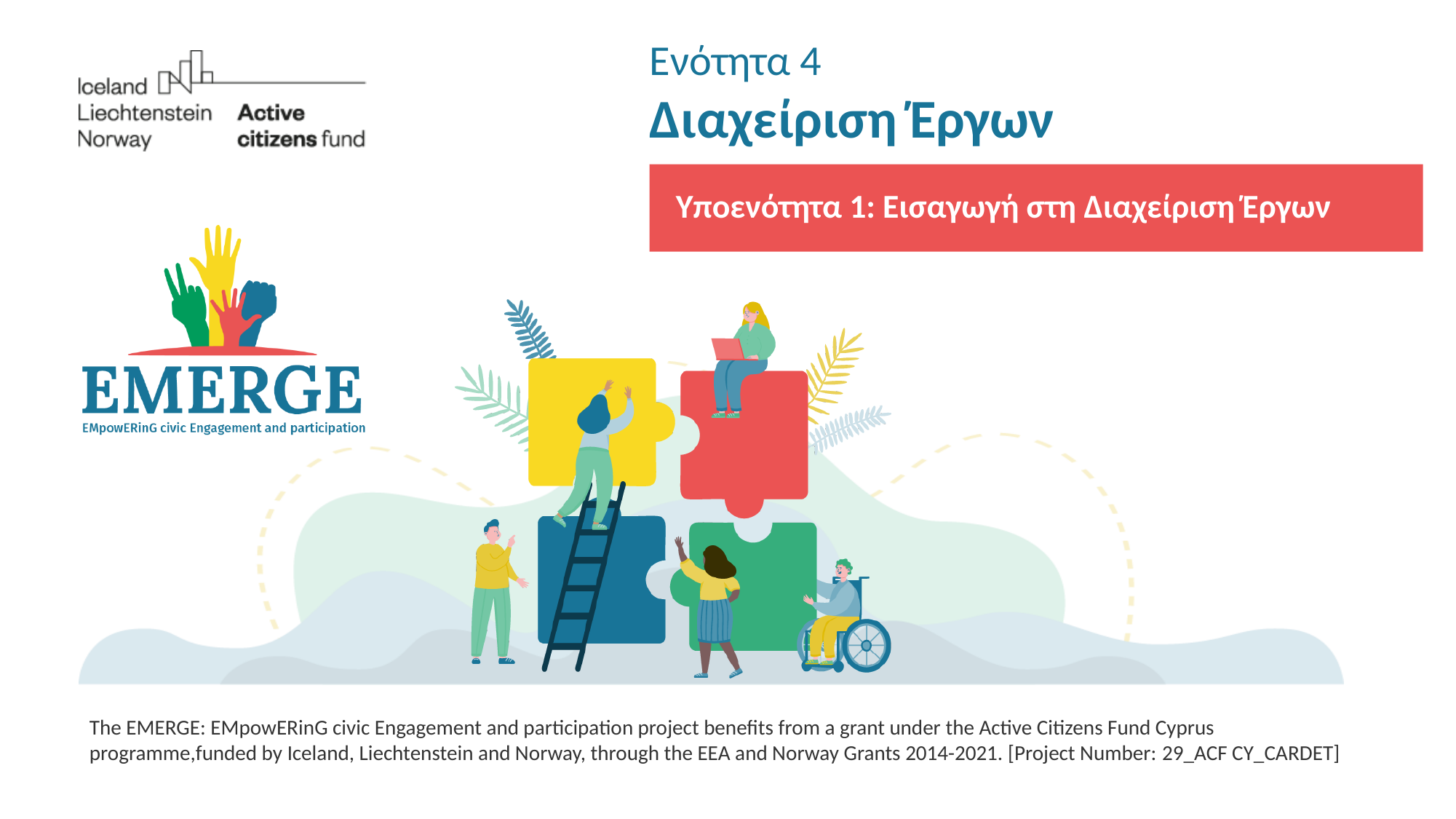

Ενότητα 4
Διαχείριση Έργων

Υποενότητα 1: Εισαγωγή στη Διαχείριση Έργων